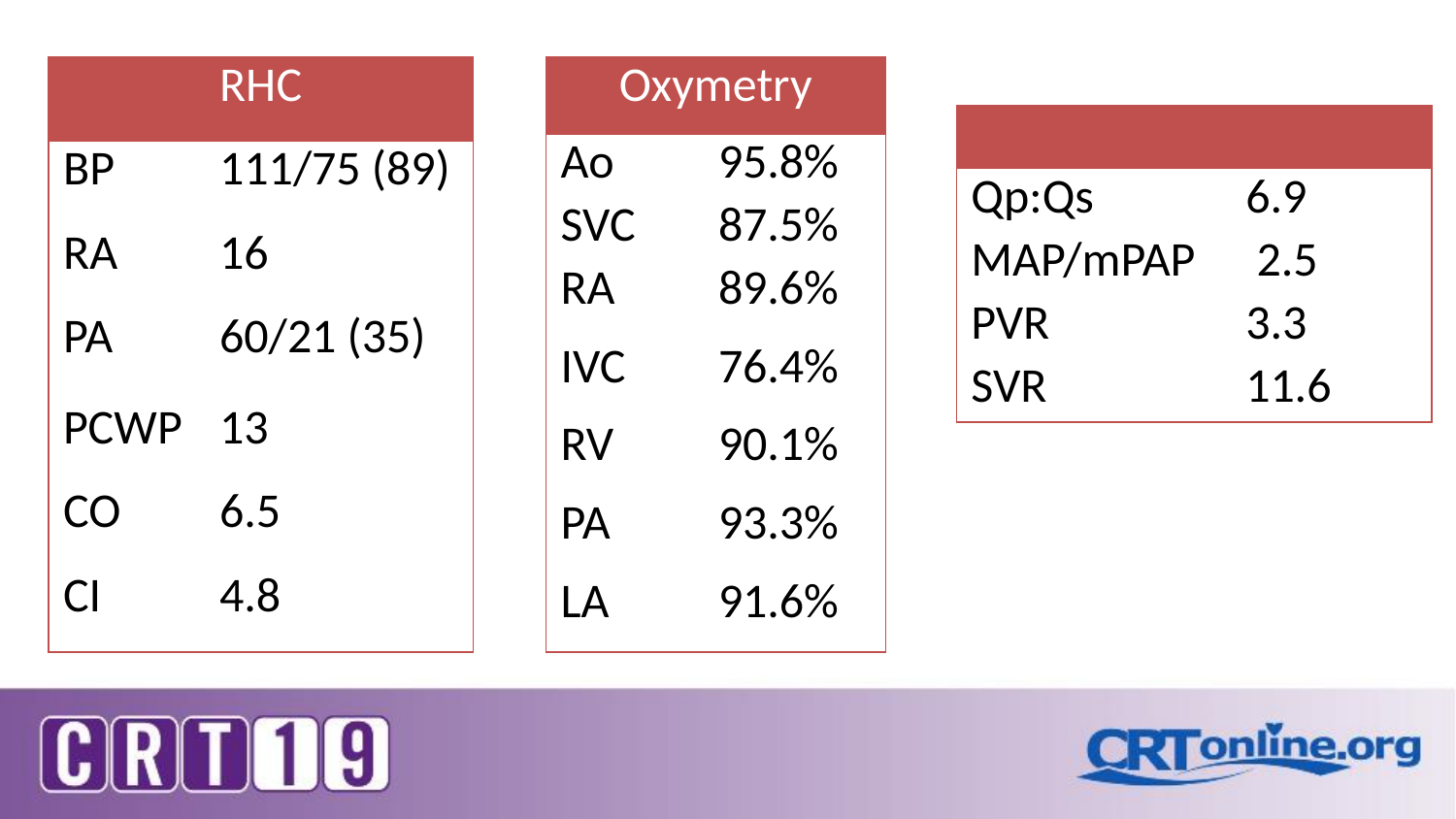

| RHC |  |
| --- | --- |
| BP | 111/75 (89) |
| RA | 16 |
| PA | 60/21 (35) |
| PCWP | 13 |
| CO | 6.5 |
| CI | 4.8 |
| Oxymetry |  |
| --- | --- |
| Ao | 95.8% |
| SVC | 87.5% |
| RA | 89.6% |
| IVC | 76.4% |
| RV | 90.1% |
| PA | 93.3% |
| LA | 91.6% |
|  |  |
| --- | --- |
| Qp:Qs | 6.9 |
| MAP/mPAP | 2.5 |
| PVR | 3.3 |
| SVR | 11.6 |